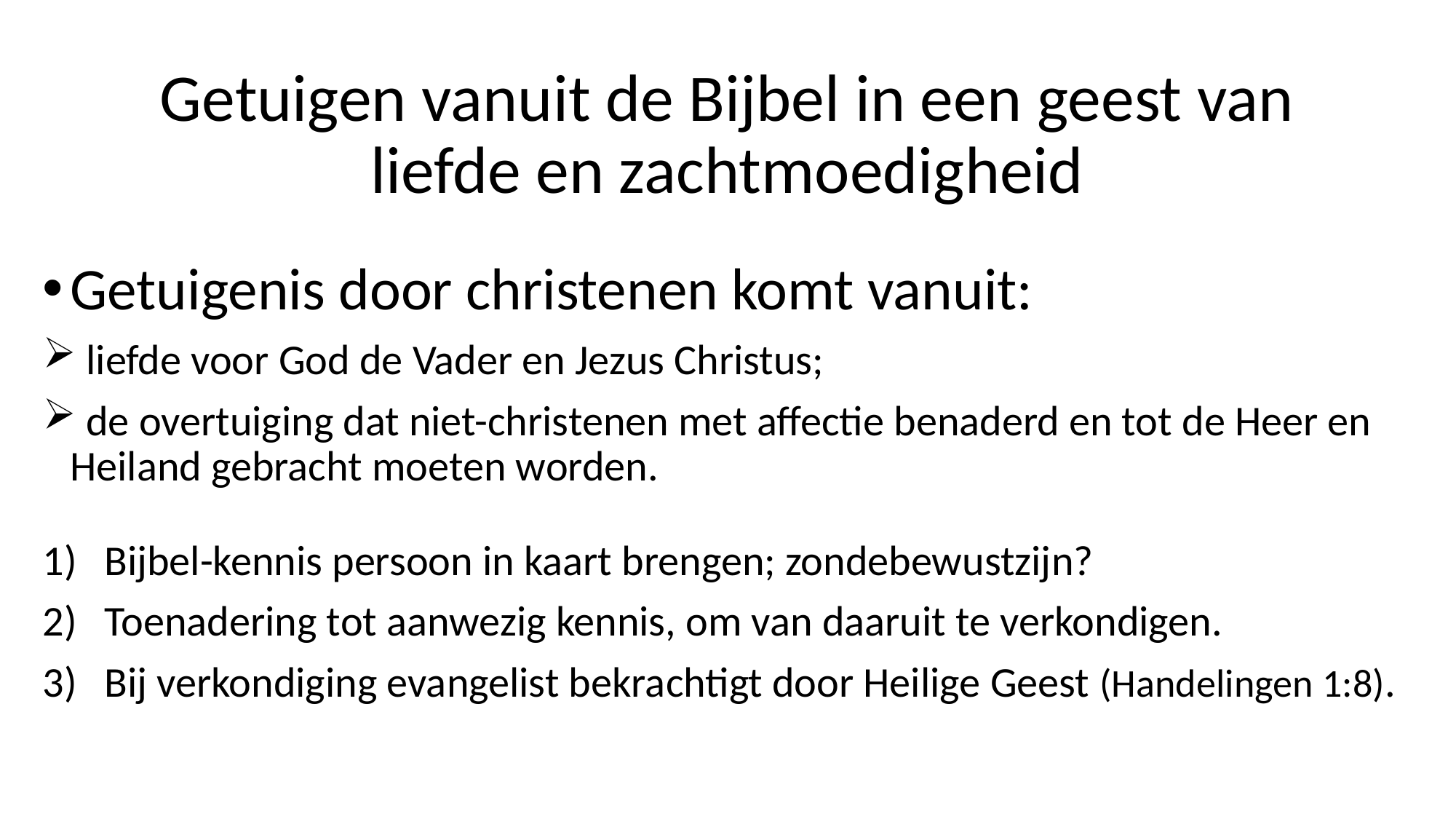

# Getuigen vanuit de Bijbel in een geest van liefde en zachtmoedigheid
Getuigenis door christenen komt vanuit:
 liefde voor God de Vader en Jezus Christus;
 de overtuiging dat niet-christenen met affectie benaderd en tot de Heer en Heiland gebracht moeten worden.

Bijbel-kennis persoon in kaart brengen; zondebewustzijn?
Toenadering tot aanwezig kennis, om van daaruit te verkondigen.
Bij verkondiging evangelist bekrachtigt door Heilige Geest (Handelingen 1:8).